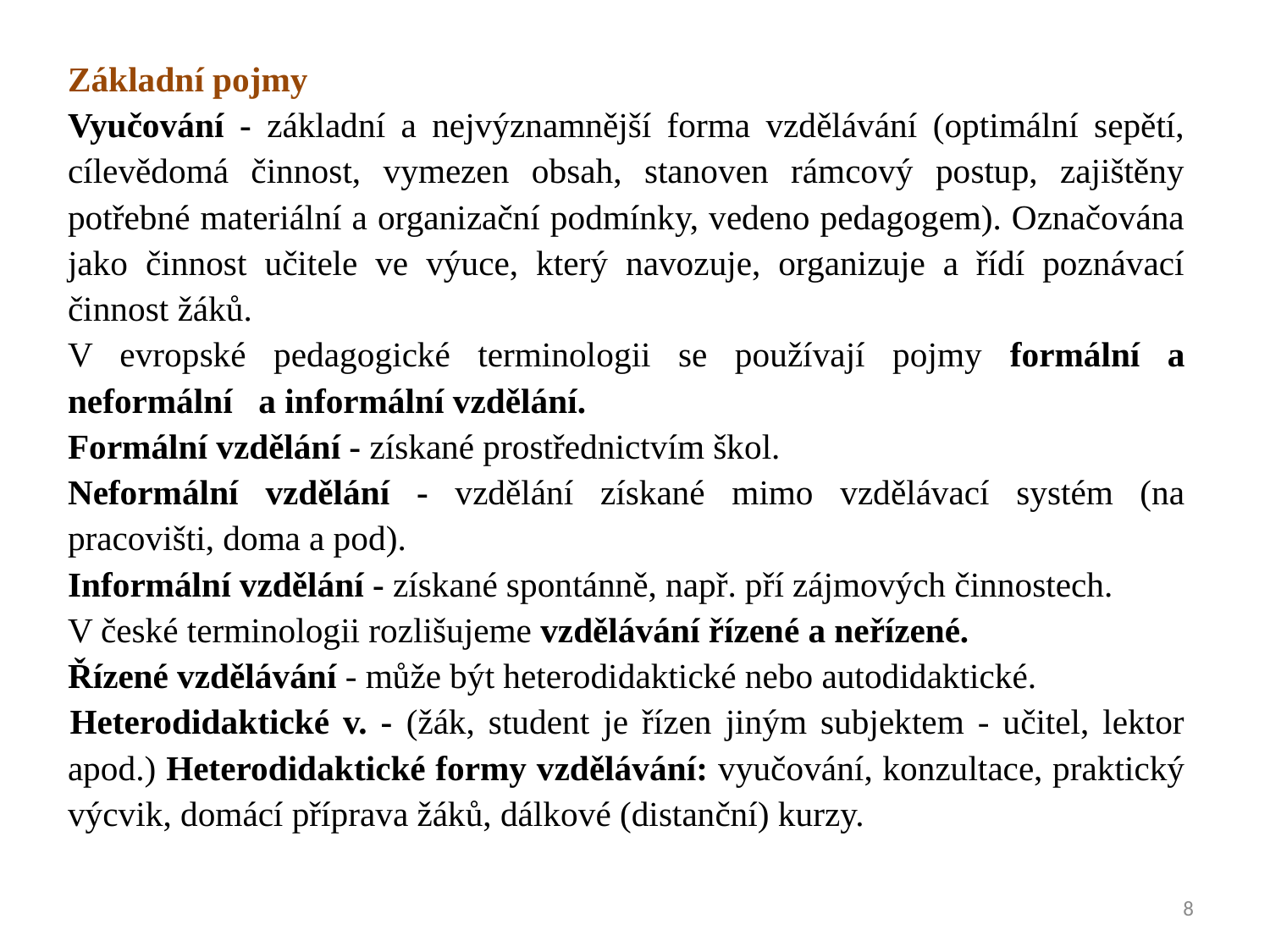

Základní pojmy
Vyučování - základní a nejvýznamnější forma vzdělávání (optimální sepětí, cílevědomá činnost, vymezen obsah, stanoven rámcový postup, zajištěny potřebné materiální a organizační podmínky, vedeno pedagogem). Označována jako činnost učitele ve výuce, který navozuje, organizuje a řídí poznávací činnost žáků.
V evropské pedagogické terminologii se používají pojmy formální a neformální   a informální vzdělání.
Formální vzdělání - získané prostřednictvím škol.
Neformální vzdělání - vzdělání získané mimo vzdělávací systém (na pracovišti, doma a pod).
Informální vzdělání - získané spontánně, např. pří zájmových činnostech.
V české terminologii rozlišujeme vzdělávání řízené a neřízené.
Řízené vzdělávání - může být heterodidaktické nebo autodidaktické.
Heterodidaktické v. - (žák, student je řízen jiným subjektem - učitel, lektor apod.) Heterodidaktické formy vzdělávání: vyučování, konzultace, praktický výcvik, domácí příprava žáků, dálkové (distanční) kurzy.

8